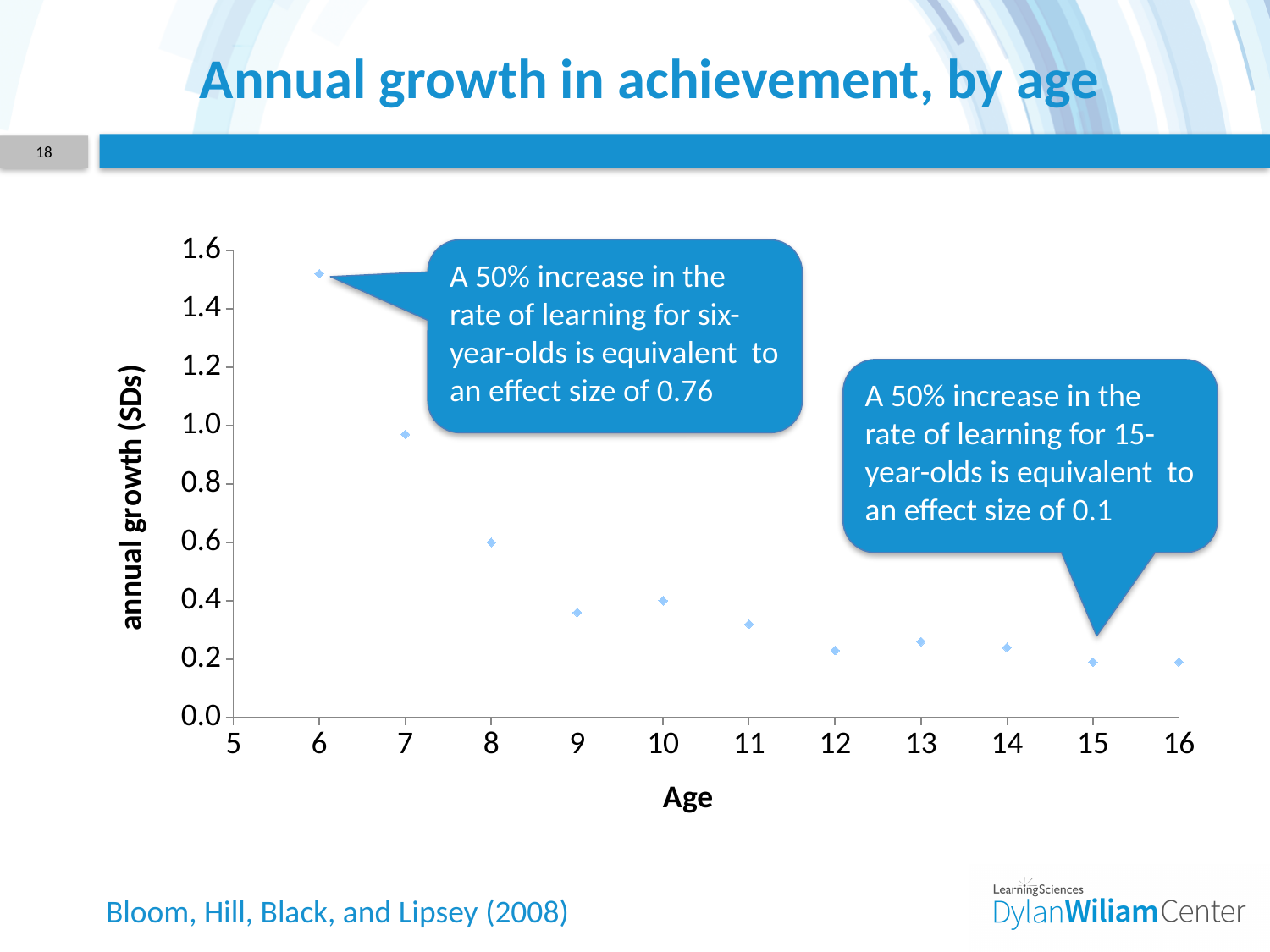

# Annual growth in achievement, by age
18

### Chart

| Category | annual growth |
|---|---|
A 50% increase in the rate of learning for six-year-olds is equivalent  to an effect size of 0.76
A 50% increase in the rate of learning for 15-year-olds is equivalent  to an effect size of 0.1
Bloom, Hill, Black, and Lipsey (2008)